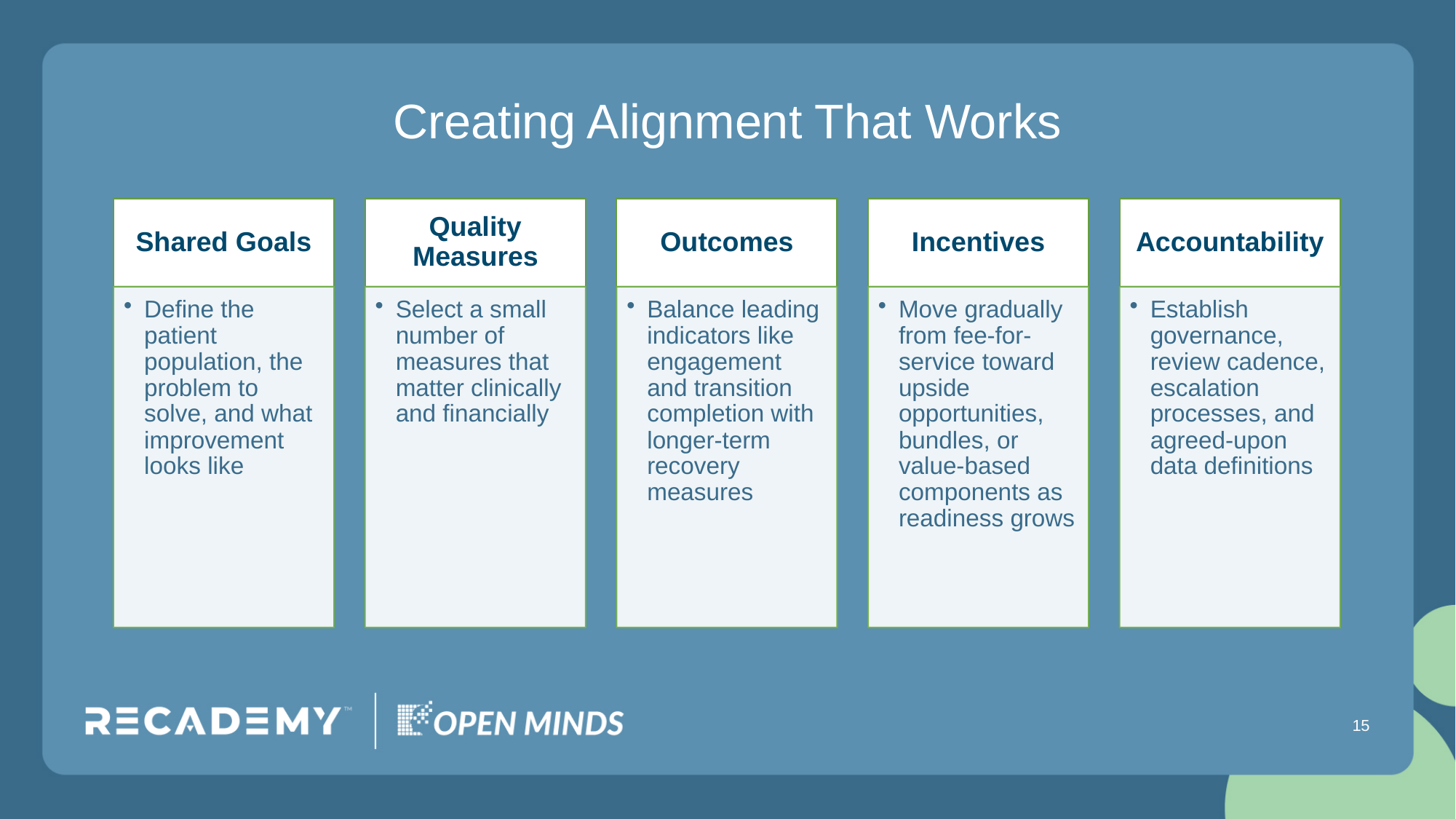

# Creating Alignment That Works
Shared Goals
Define the patient population, the problem to solve, and what improvement looks like
Quality Measures
Select a small number of measures that matter clinically and financially
Outcomes
Balance leading indicators like engagement and transition completion with longer-term recovery measures
Incentives
Move gradually from fee-for-service toward upside opportunities, bundles, or value-based components as readiness grows
Accountability
Establish governance, review cadence, escalation processes, and agreed-upon data definitions
15